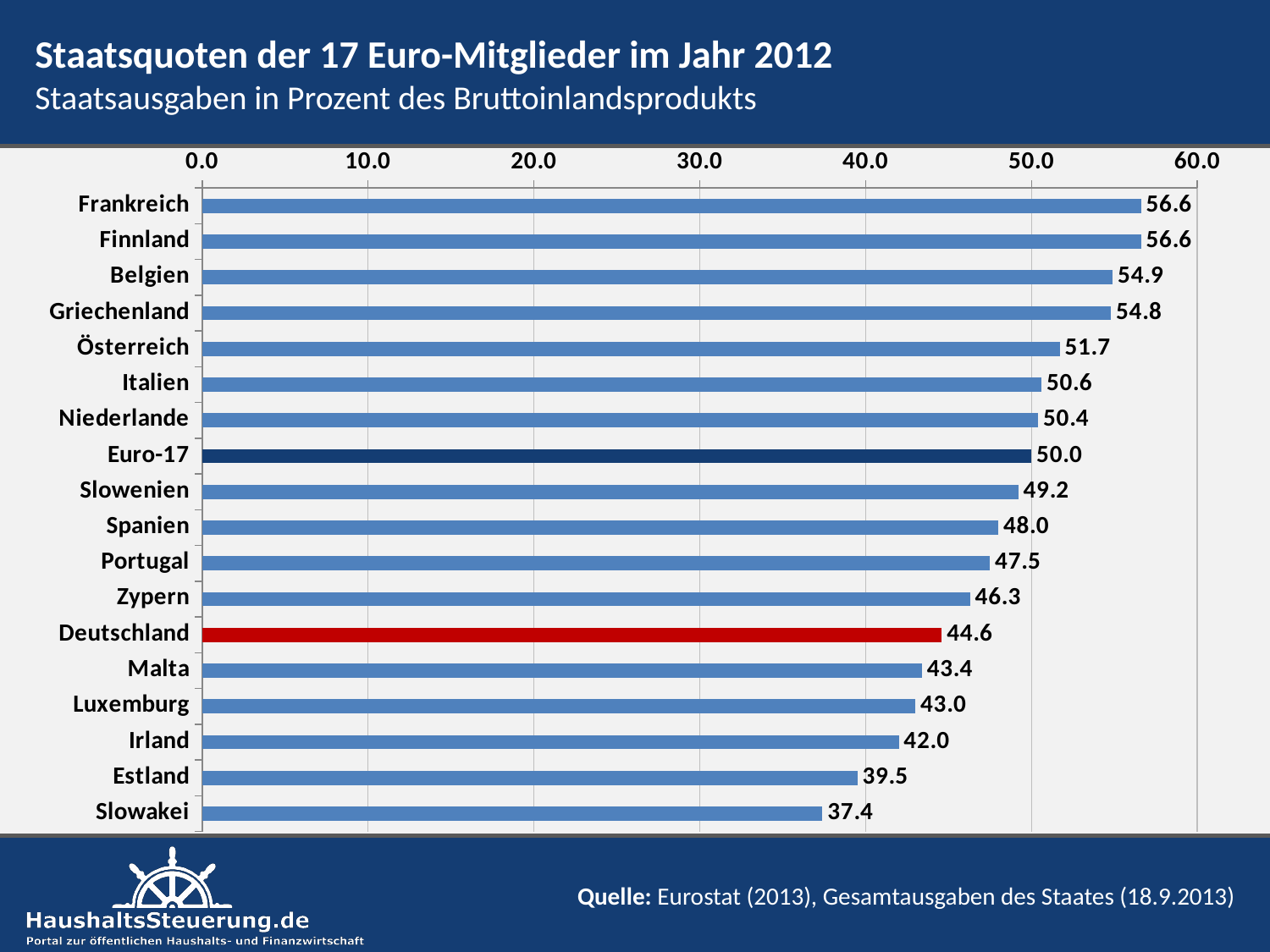

Staatsquoten der 17 Euro-Mitglieder im Jahr 2012
Staatsausgaben in Prozent des Bruttoinlandsprodukts

### Chart

| Category | 2012 |
|---|---|
| Frankreich | 56.6 |
| Finnland | 56.6 |
| Belgien | 54.9 |
| Griechenland | 54.8 |
| Österreich | 51.7 |
| Italien | 50.6 |
| Niederlande | 50.4 |
| Euro-17 | 50.0 |
| Slowenien | 49.2 |
| Spanien | 48.0 |
| Portugal | 47.5 |
| Zypern | 46.3 |
| Deutschland | 44.6 |
| Malta | 43.4 |
| Luxemburg | 43.0 |
| Irland | 42.0 |
| Estland | 39.5 |
| Slowakei | 37.4 |
Quelle: Eurostat (2013), Gesamtausgaben des Staates (18.9.2013)